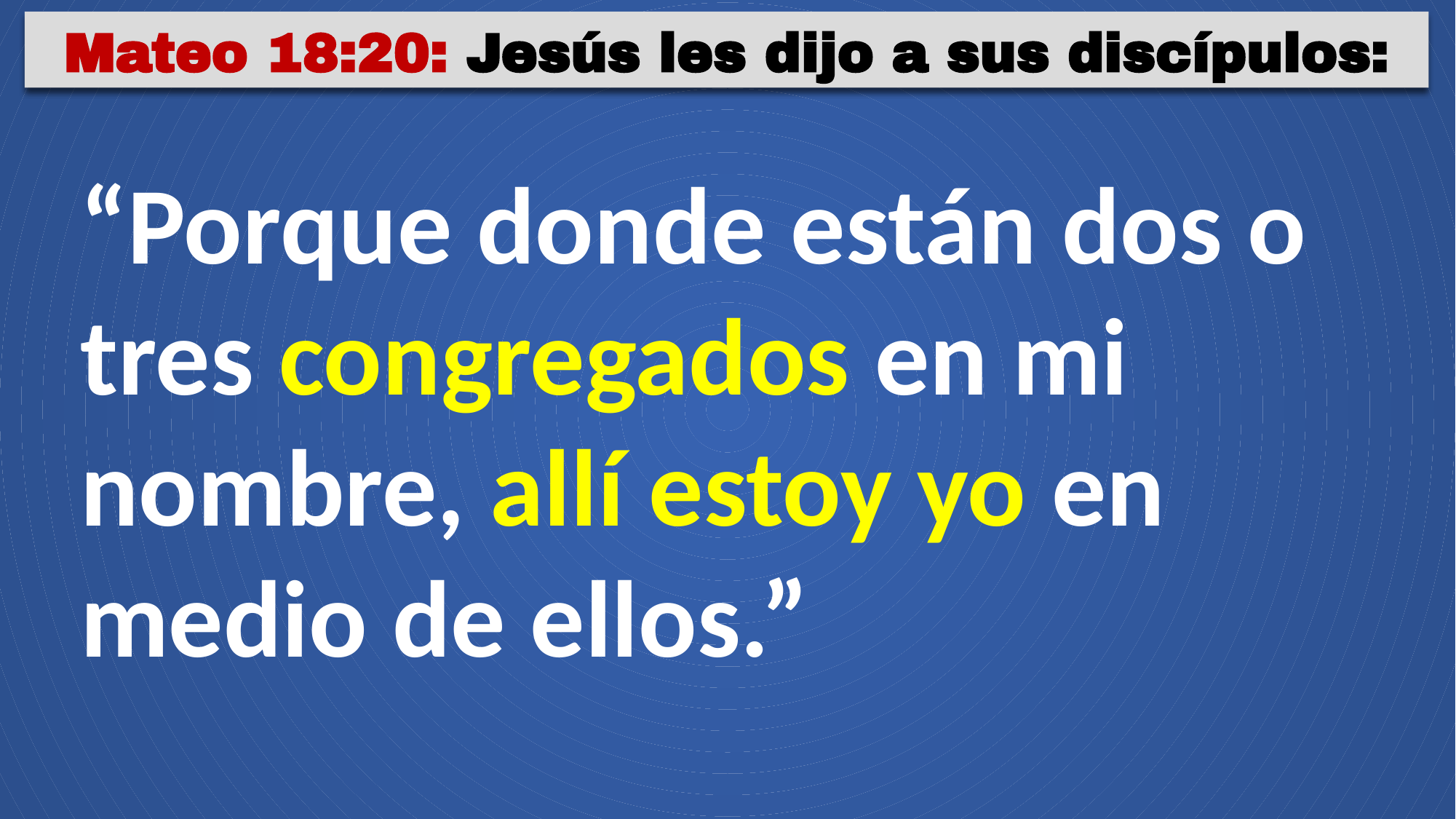

Mateo 18:20: Jesús les dijo a sus discípulos:
“Porque donde están dos o tres congregados en mi nombre, allí estoy yo en medio de ellos.”